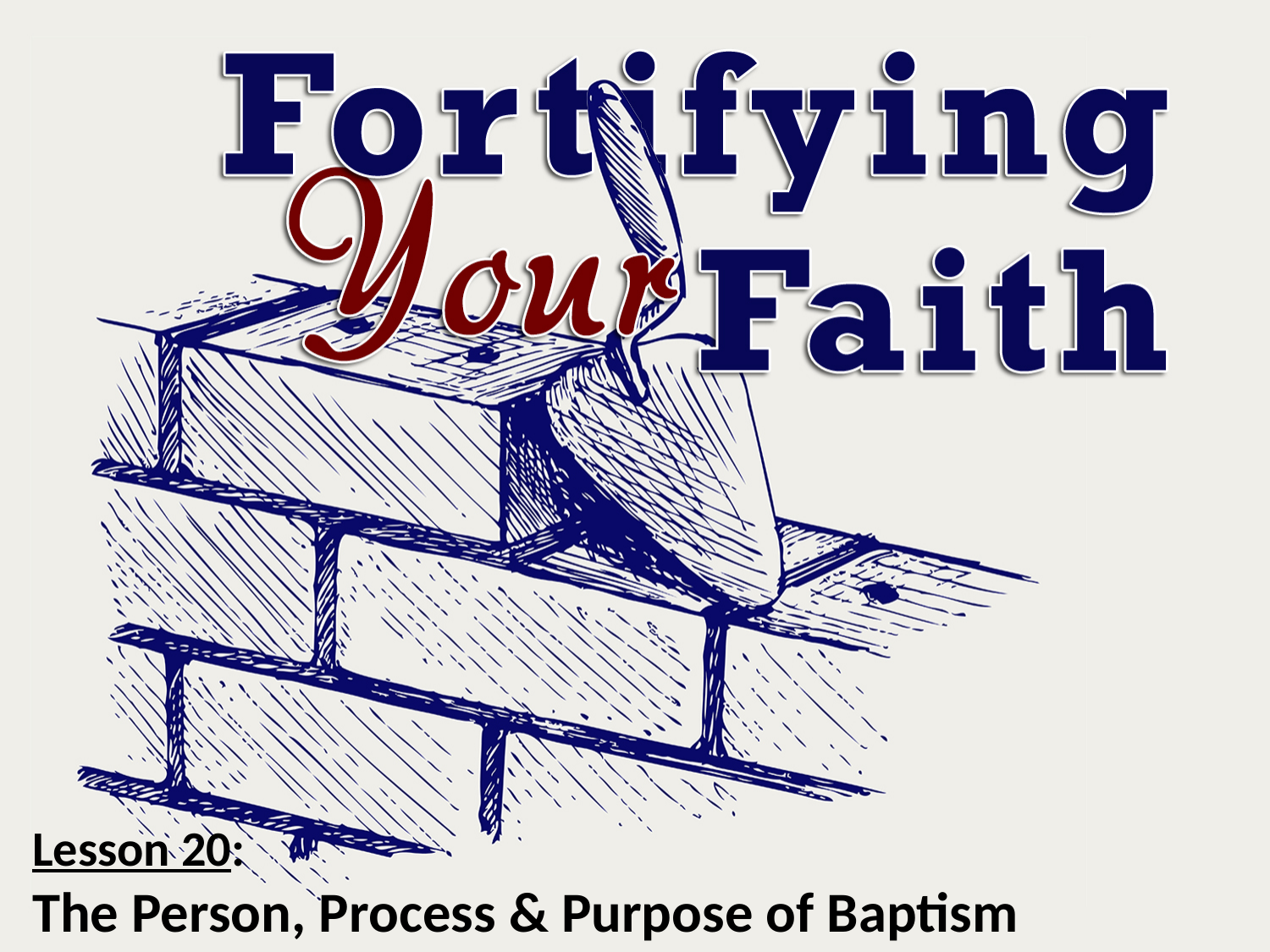

Lesson 20:
The Person, Process & Purpose of Baptism